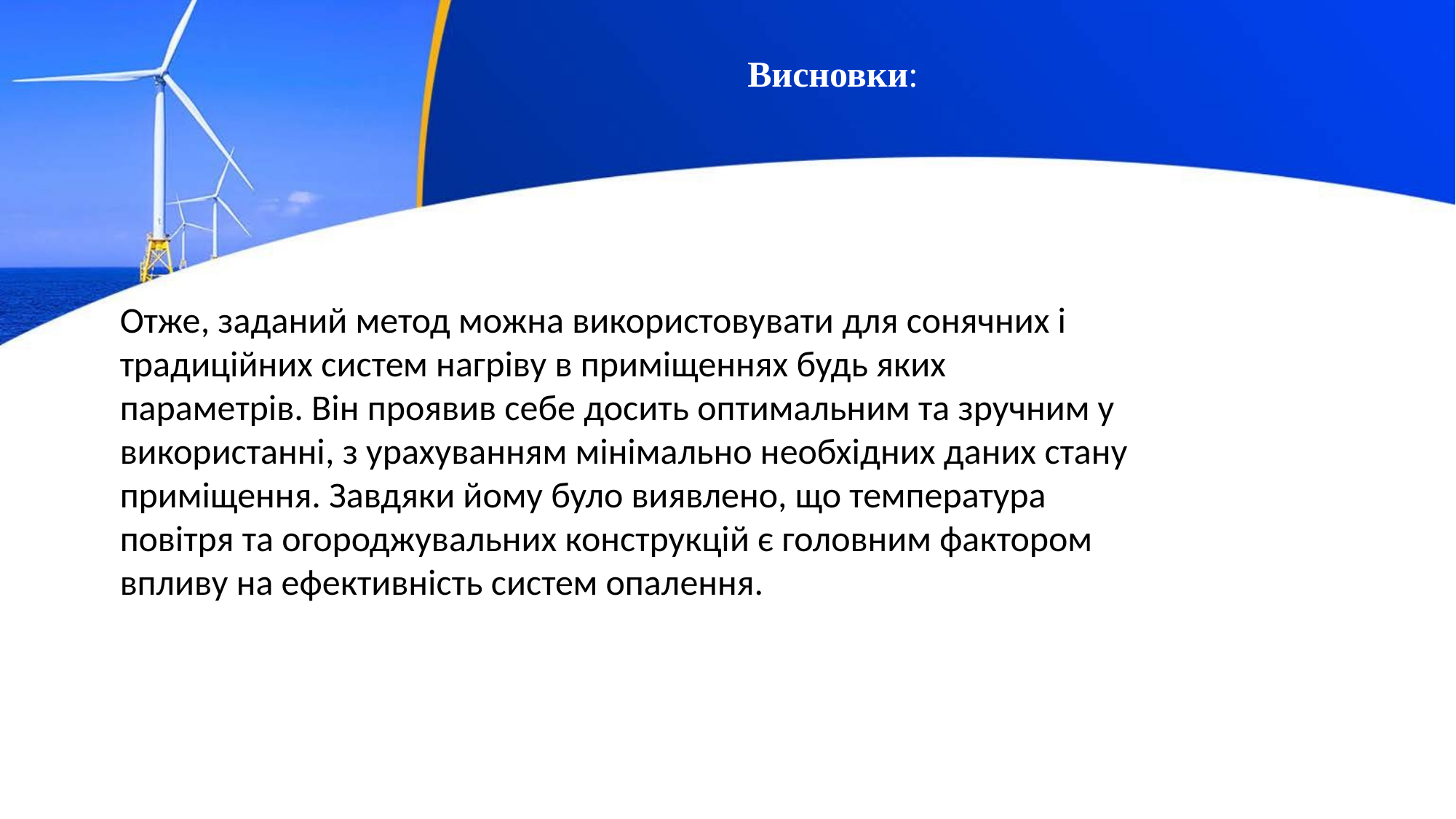

Висновки:
Отже, заданий метод можна використовувати для сонячних і традиційних систем нагріву в приміщеннях будь яких параметрів. Він проявив себе досить оптимальним та зручним у використанні, з урахуванням мінімально необхідних даних стану приміщення. Завдяки йому було виявлено, що температура повітря та огороджувальних конструкцій є головним фактором впливу на ефективність систем опалення.